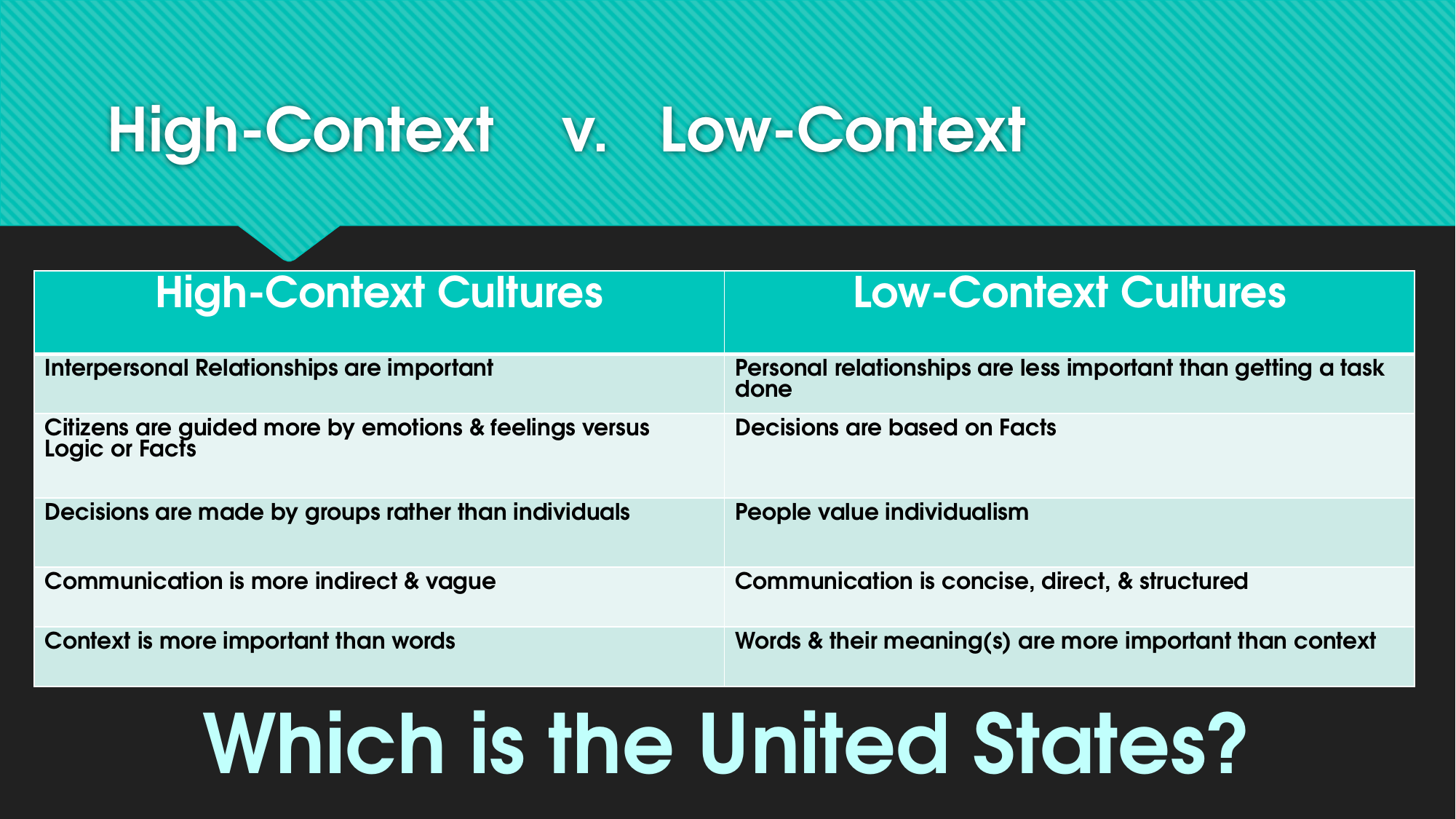

# High-Context    v.   Low-Context
| High-Context Cultures | Low-Context Cultures |
| --- | --- |
| Interpersonal Relationships are important | Personal relationships are less important than getting a task done |
| Citizens are guided more by emotions & feelings versus Logic or Facts | Decisions are based on Facts |
| Decisions are made by groups rather than individuals | People value individualism |
| Communication is more indirect & vague | Communication is concise, direct, & structured |
| Context is more important than words | Words & their meaning(s) are more important than context |
Which is the United States?